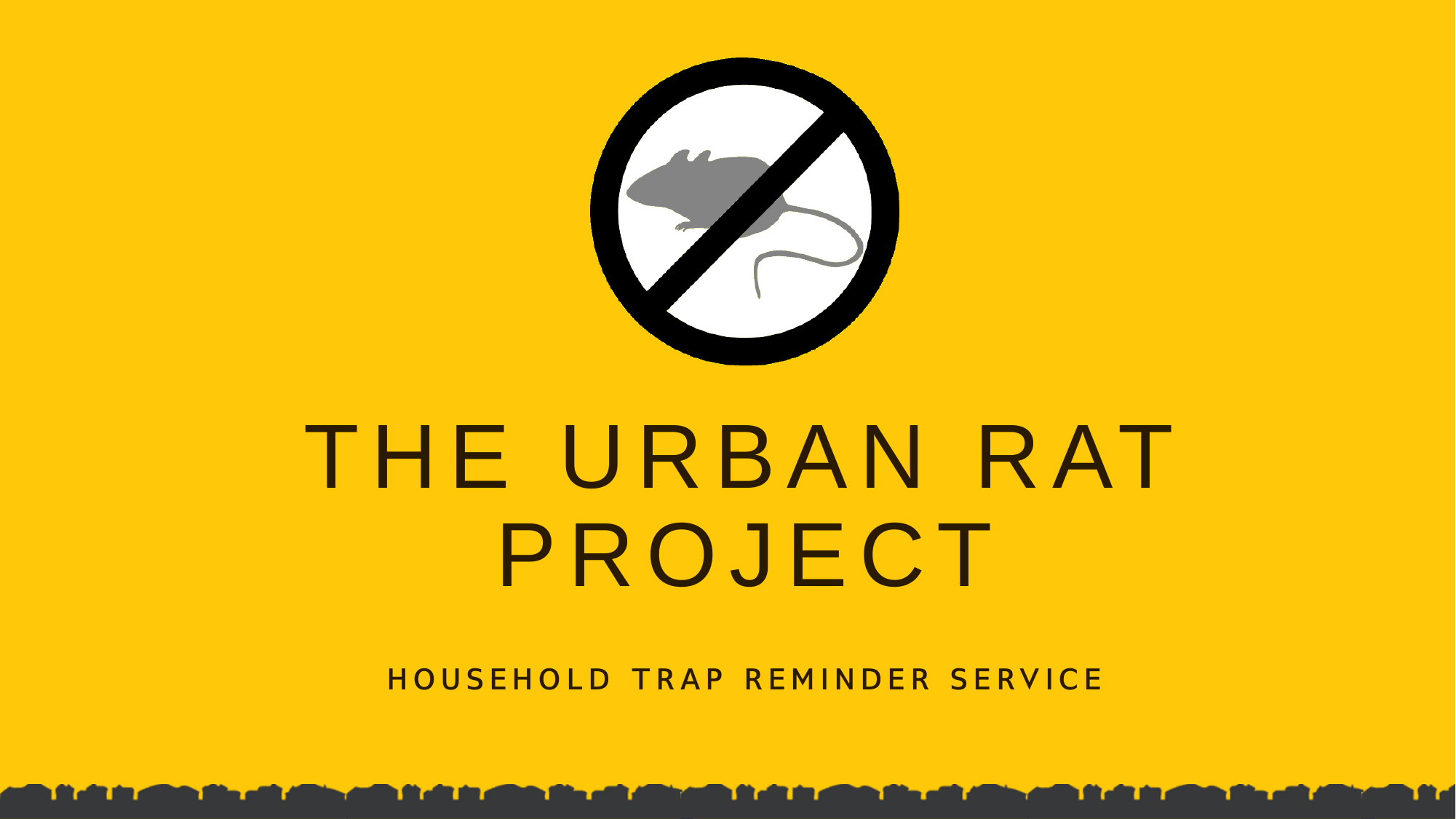

# The Urban Rat Project
Household Trap Reminder Service